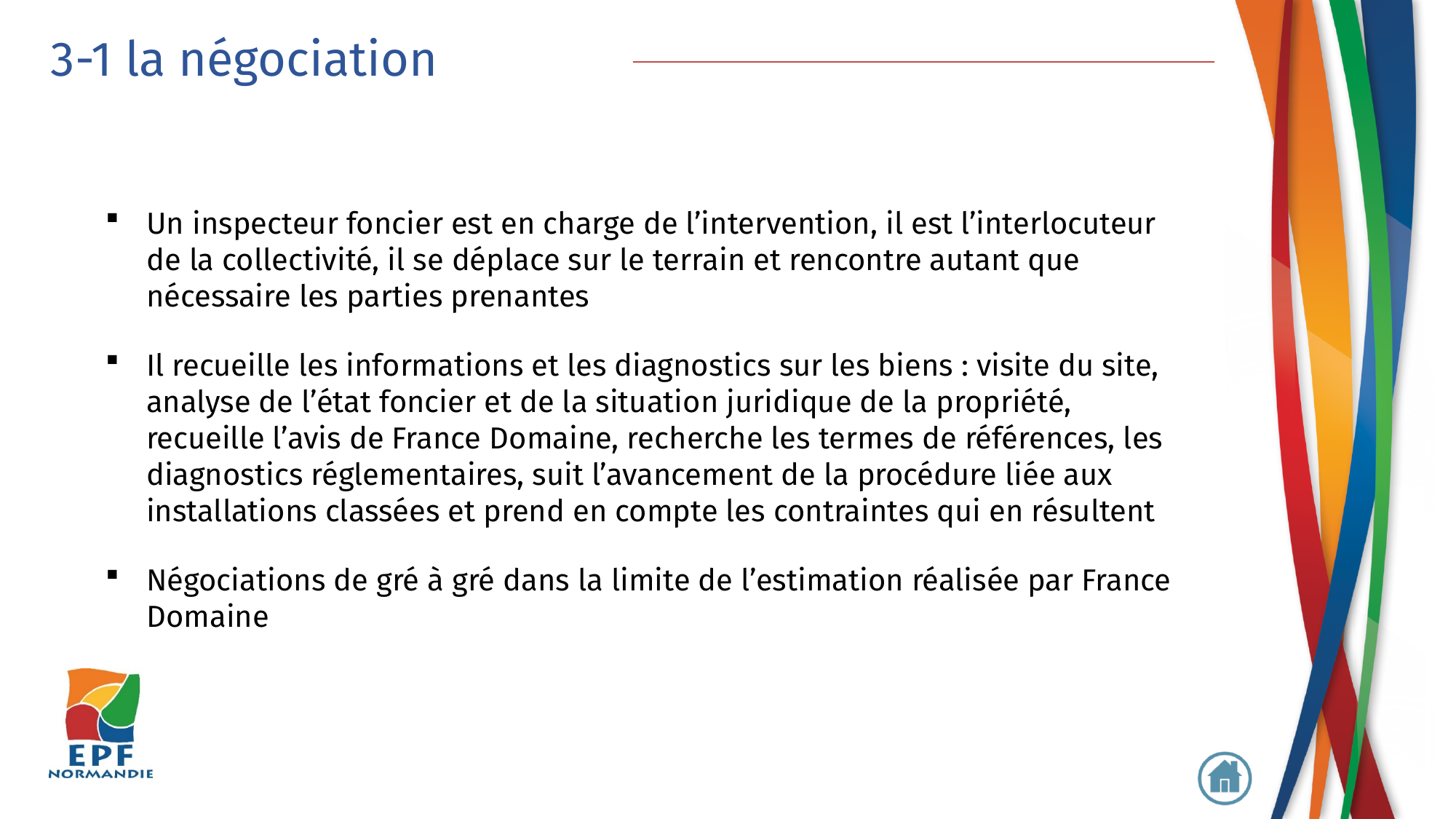

3-1 la négociation

Un inspecteur foncier est en charge de l’intervention, il est l’interlocuteur de la collectivité, il se déplace sur le terrain et rencontre autant que nécessaire les parties prenantes

Il recueille les informations et les diagnostics sur les biens : visite du site, analyse de l’état foncier et de la situation juridique de la propriété, recueille l’avis de France Domaine, recherche les termes de références, les diagnostics réglementaires, suit l’avancement de la procédure liée aux installations classées et prend en compte les contraintes qui en résultent

Négociations de gré à gré dans la limite de l’estimation réalisée par France Domaine